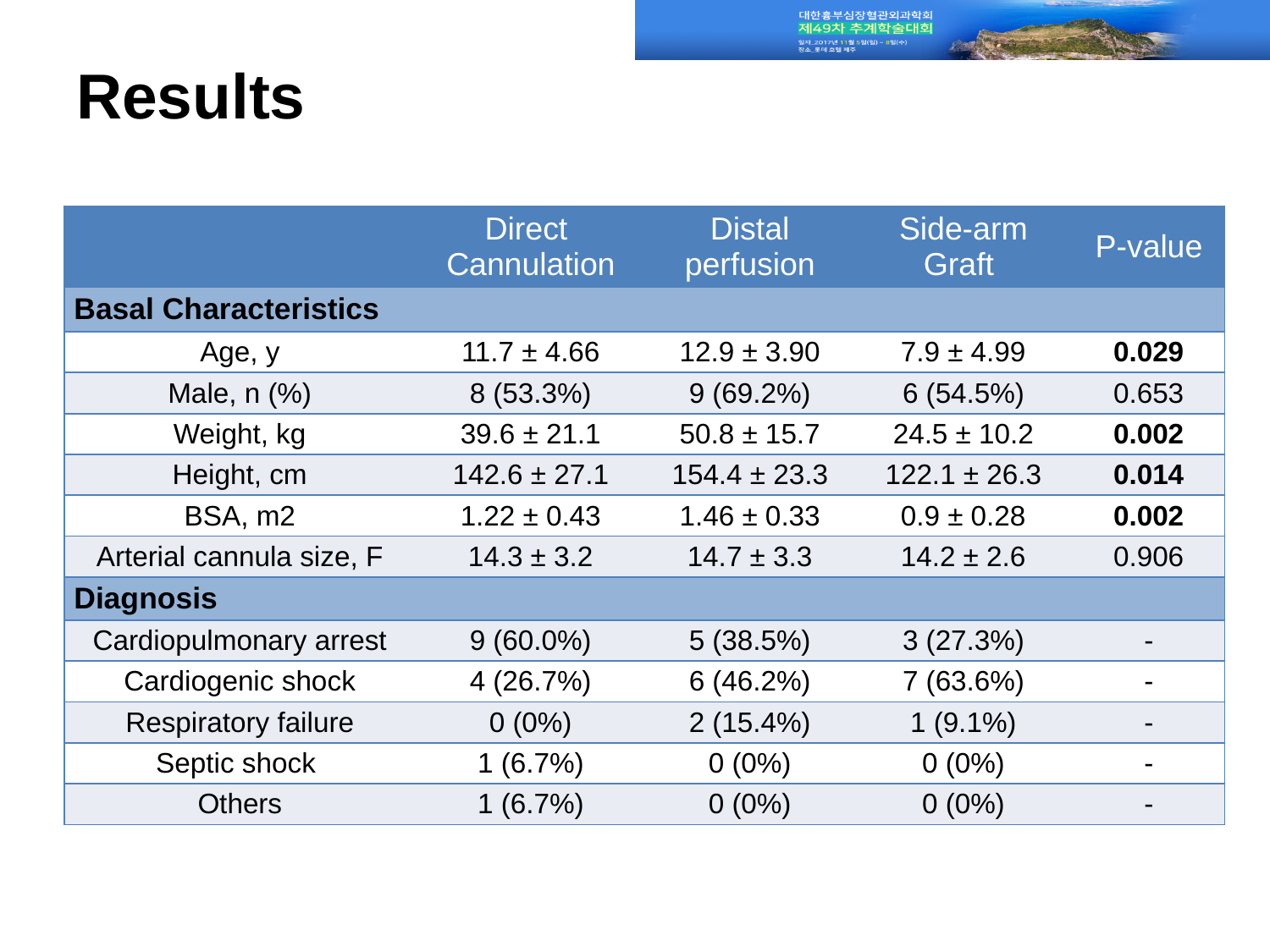

# Results
|  | Direct Cannulation | Distal perfusion | Side-arm Graft | P-value |
| --- | --- | --- | --- | --- |
| Basal Characteristics |  |  |  |  |
| Age, y | 11.7 ± 4.66 | 12.9 ± 3.90 | 7.9 ± 4.99 | 0.029 |
| Male, n (%) | 8 (53.3%) | 9 (69.2%) | 6 (54.5%) | 0.653 |
| Weight, kg | 39.6 ± 21.1 | 50.8 ± 15.7 | 24.5 ± 10.2 | 0.002 |
| Height, cm | 142.6 ± 27.1 | 154.4 ± 23.3 | 122.1 ± 26.3 | 0.014 |
| BSA, m2 | 1.22 ± 0.43 | 1.46 ± 0.33 | 0.9 ± 0.28 | 0.002 |
| Arterial cannula size, F | 14.3 ± 3.2 | 14.7 ± 3.3 | 14.2 ± 2.6 | 0.906 |
| Diagnosis |  |  |  |  |
| Cardiopulmonary arrest | 9 (60.0%) | 5 (38.5%) | 3 (27.3%) | - |
| Cardiogenic shock | 4 (26.7%) | 6 (46.2%) | 7 (63.6%) | - |
| Respiratory failure | 0 (0%) | 2 (15.4%) | 1 (9.1%) | - |
| Septic shock | 1 (6.7%) | 0 (0%) | 0 (0%) | - |
| Others | 1 (6.7%) | 0 (0%) | 0 (0%) | - |